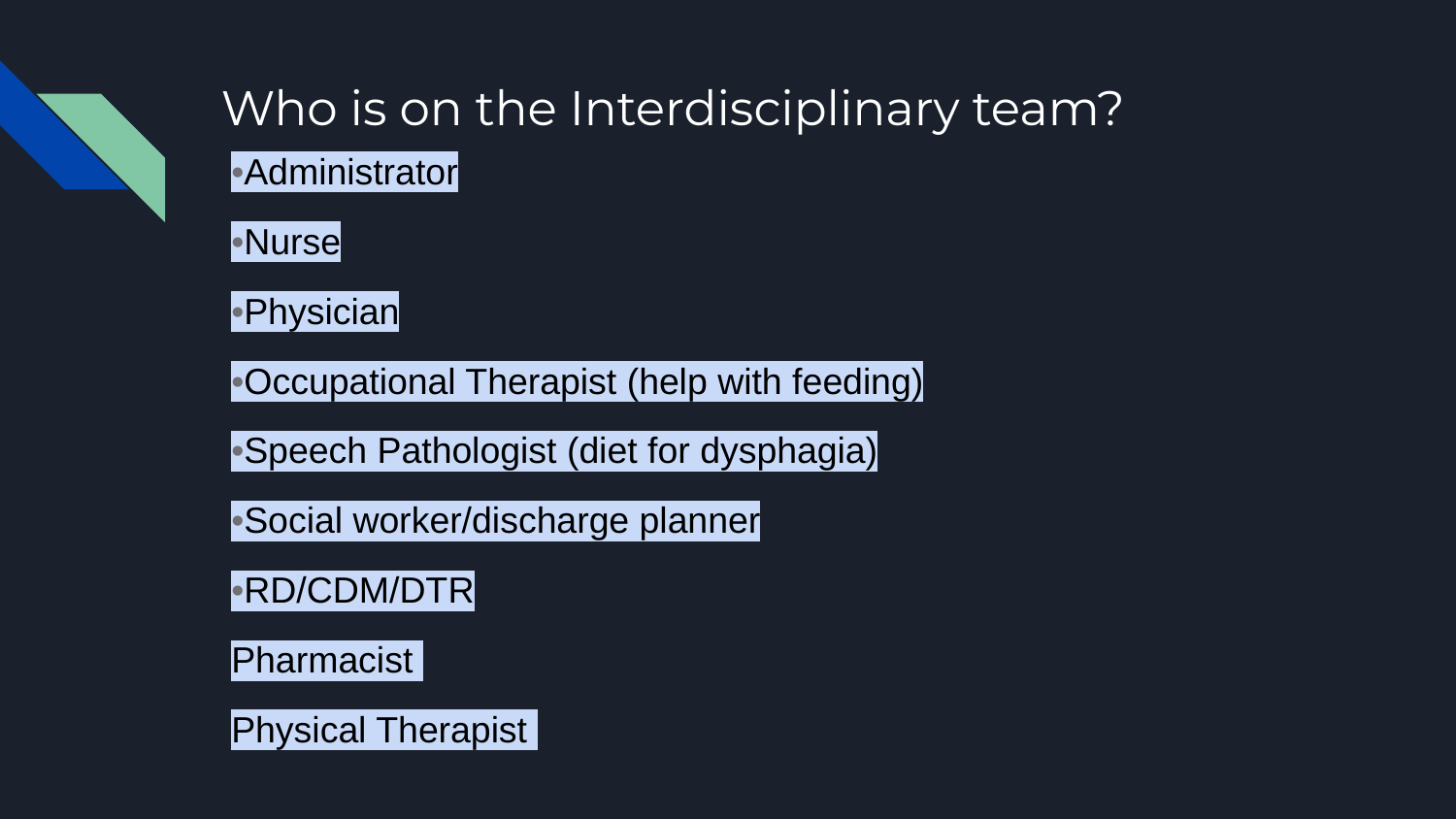

# Who is on the Interdisciplinary team?
•Administrator
•Nurse
•Physician
•Occupational Therapist (help with feeding)
•Speech Pathologist (diet for dysphagia)
•Social worker/discharge planner
•RD/CDM/DTR
Pharmacist
Physical Therapist